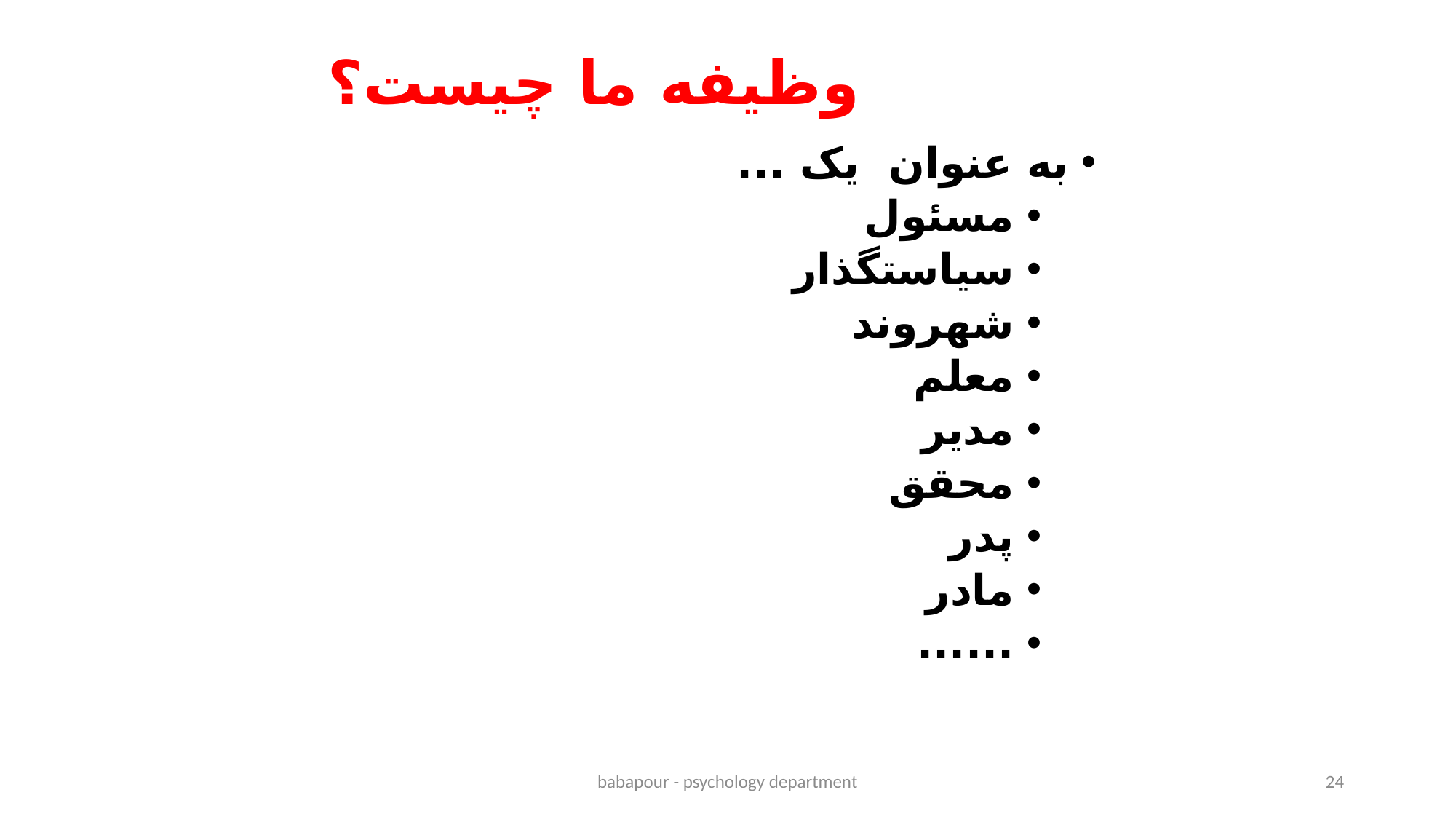

# وظیفه ما چیست؟
به عنوان  یک ...
مسئول
سیاستگذار
شهروند
معلم
مدیر
محقق
پدر
مادر
......
babapour - psychology department
24